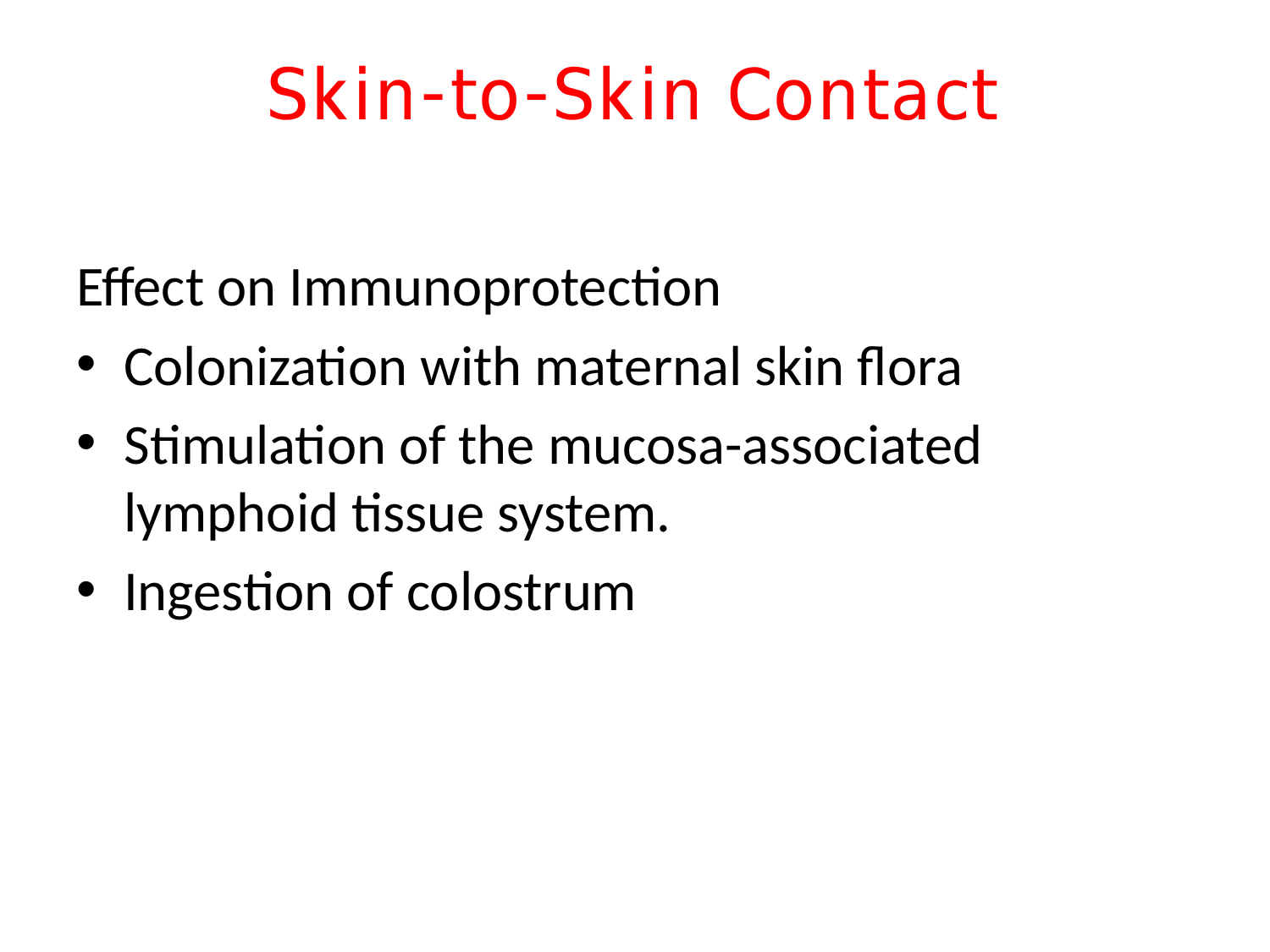

# Skin-to-Skin Contact
Effect on Immunoprotection
Colonization with maternal skin flora
Stimulation of the mucosa-associated lymphoid tissue system.
Ingestion of colostrum